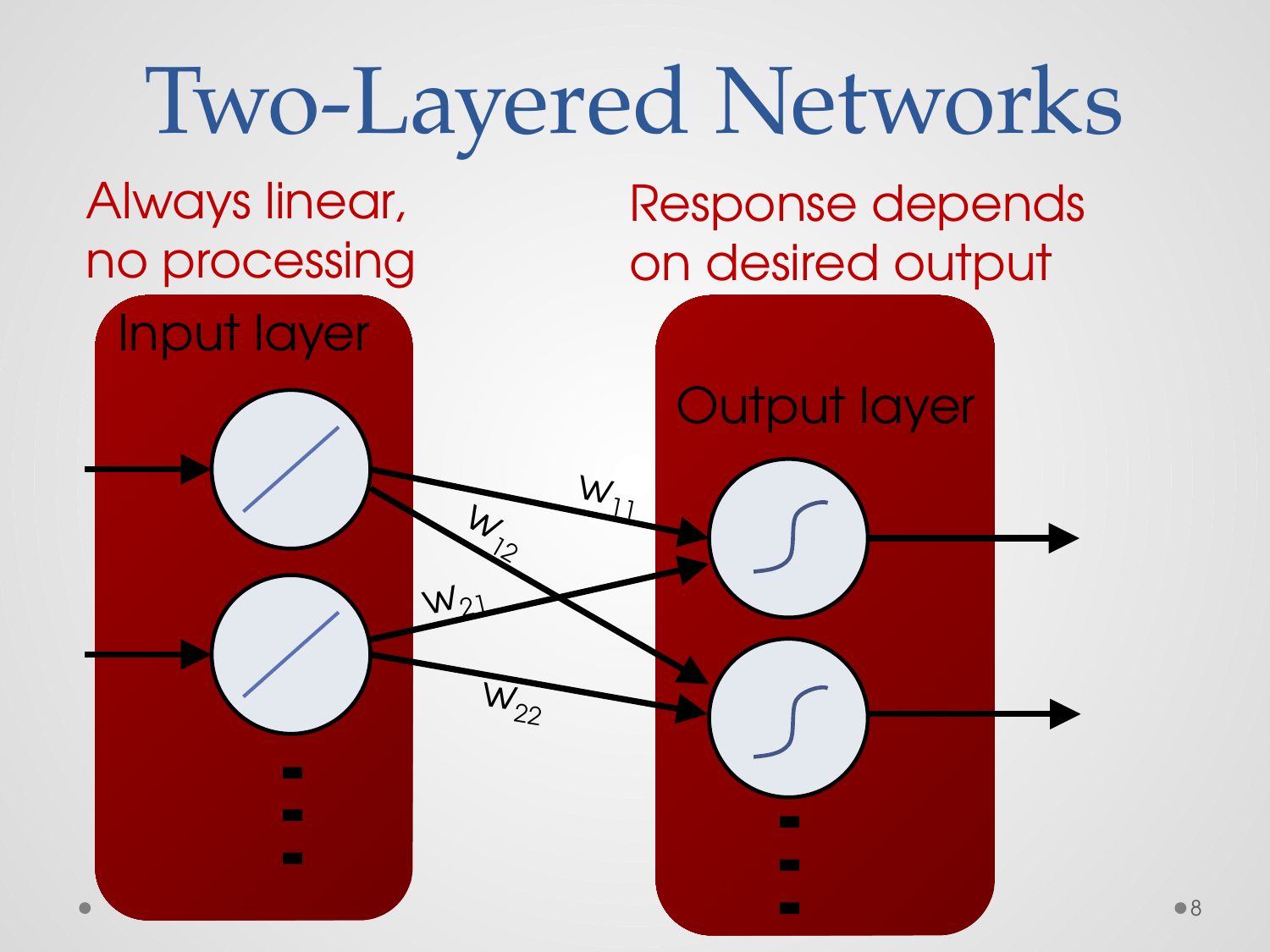

# Two-Layered Networks
Always linear, no processing
Response depends on desired output

Input layer
Output layer

w11

w12

w21

w22

...
...
8